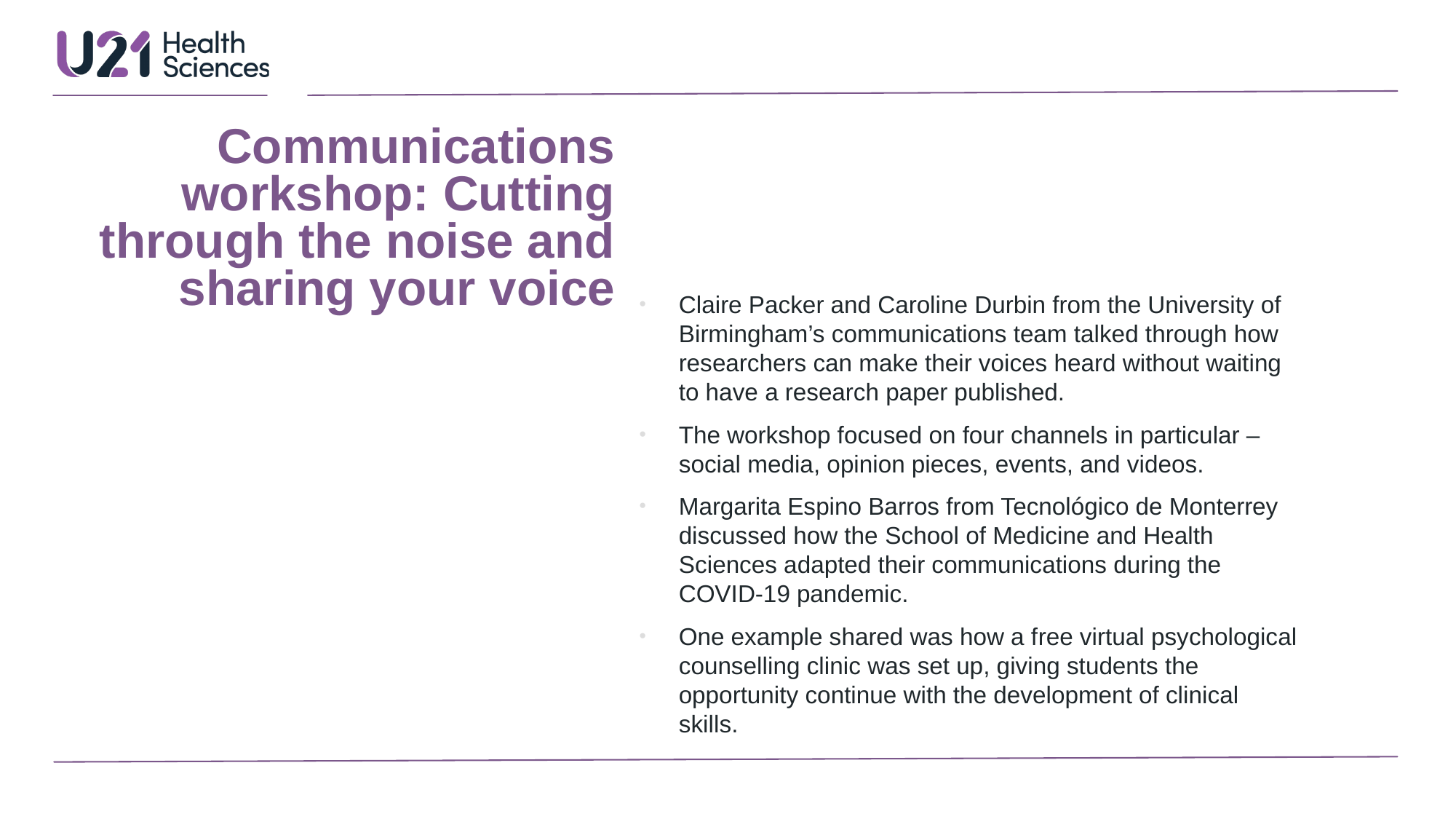

# Communications workshop: Cutting through the noise and sharing your voice
Claire Packer and Caroline Durbin from the University of Birmingham’s communications team talked through how researchers can make their voices heard without waiting to have a research paper published.
The workshop focused on four channels in particular – social media, opinion pieces, events, and videos.
Margarita Espino Barros from Tecnológico de Monterrey discussed how the School of Medicine and Health Sciences adapted their communications during the COVID-19 pandemic.
One example shared was how a free virtual psychological counselling clinic was set up, giving students the opportunity continue with the development of clinical skills.